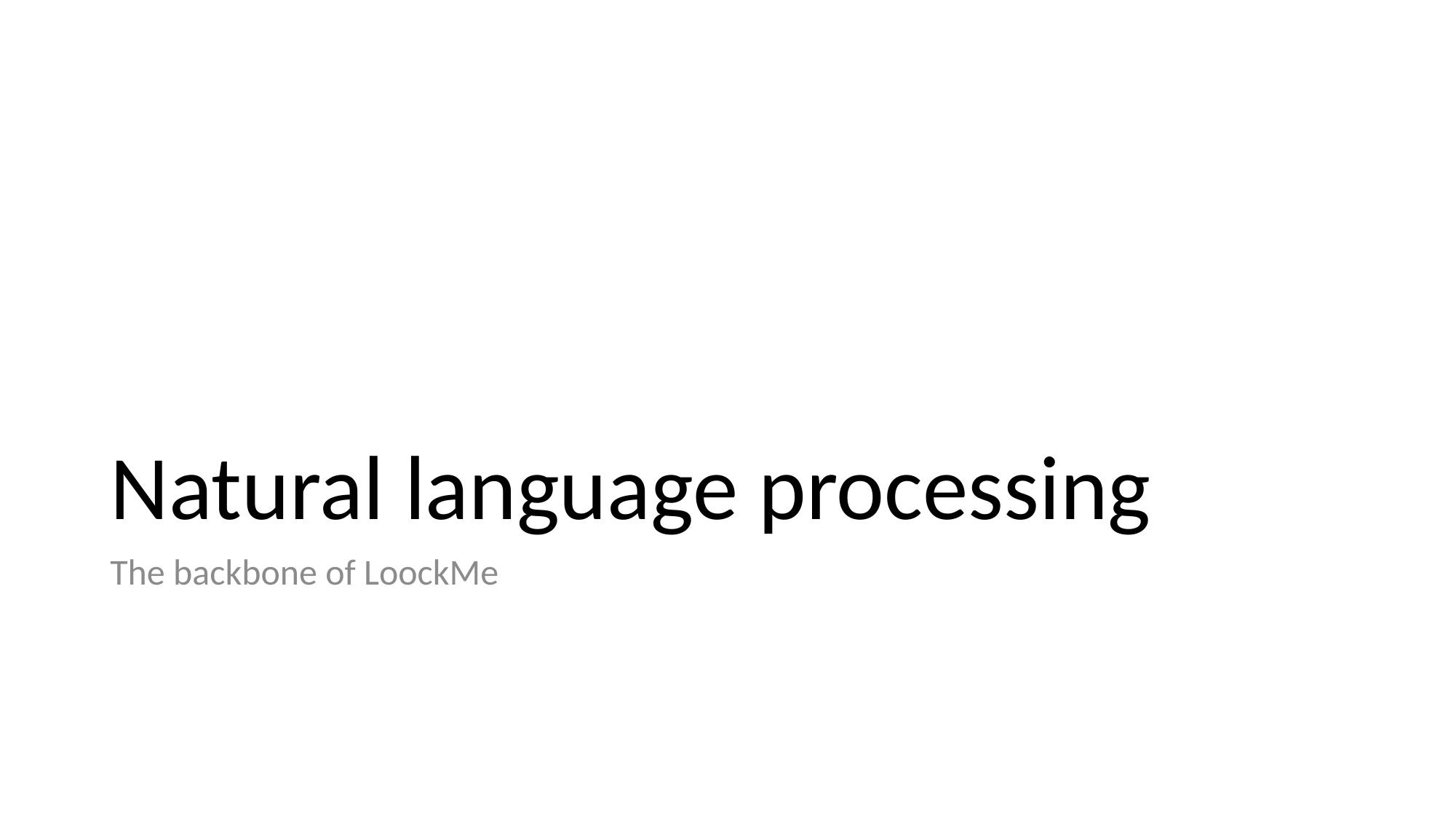

# Natural language processing
The backbone of LoockMe